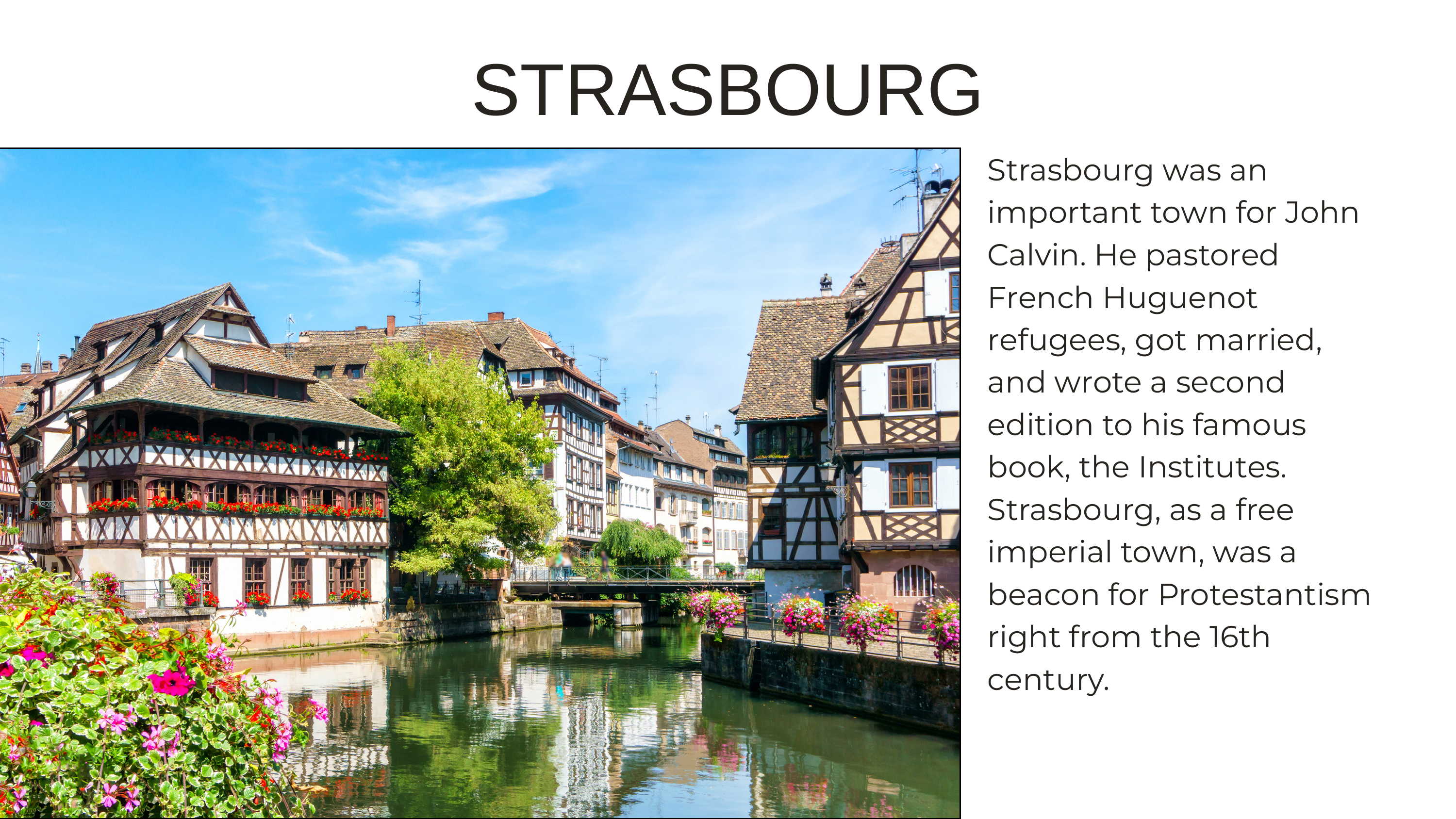

STRASBOURG
Strasbourg was an important town for John Calvin. He pastored French Huguenot refugees, got married, and wrote a second edition to his famous book, the Institutes. Strasbourg, as a free imperial town, was a beacon for Protestantism right from the 16th century.